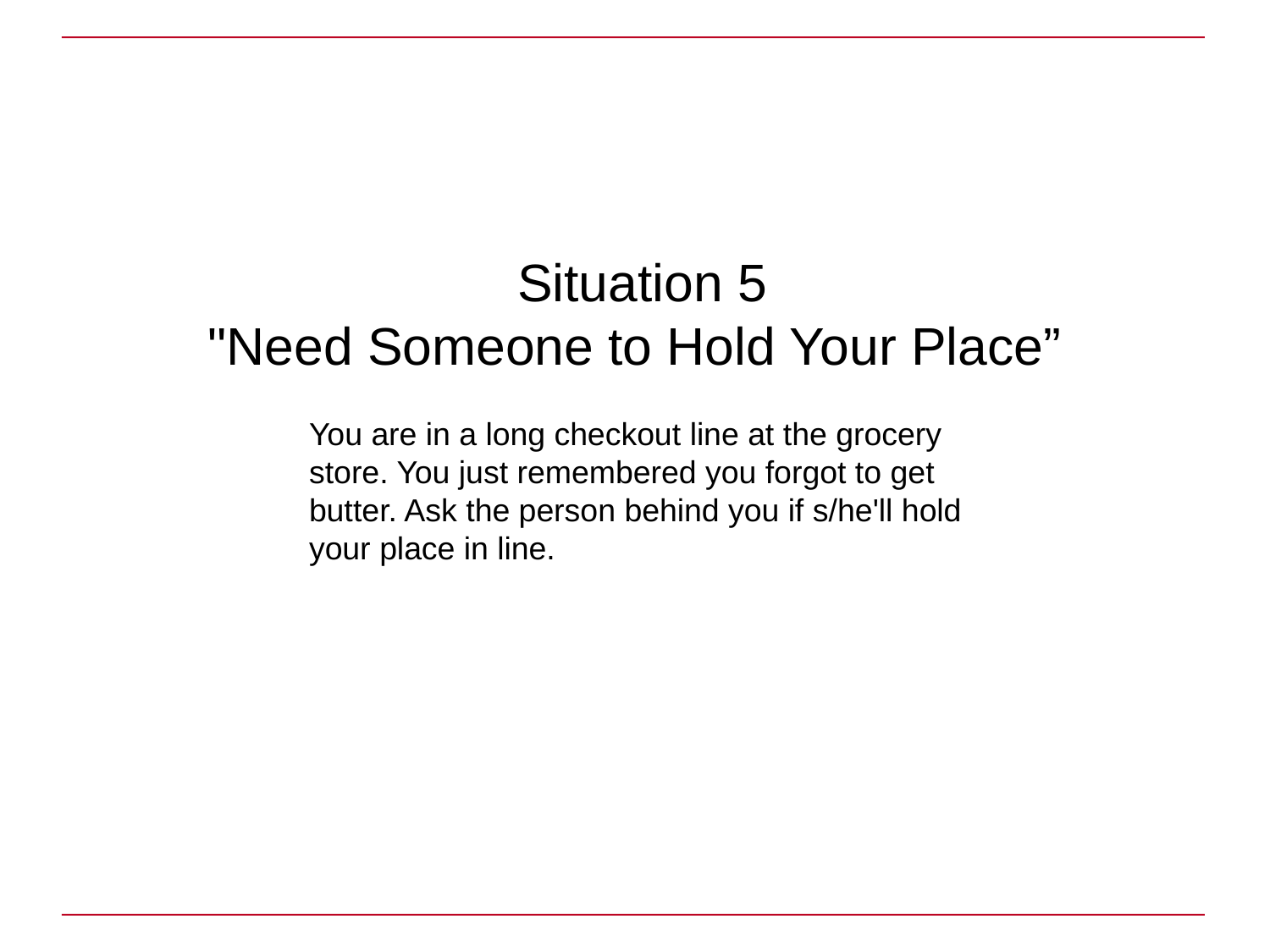

# Situation 5 "Need Someone to Hold Your Place”
You are in a long checkout line at the grocery store. You just remembered you forgot to get butter. Ask the person behind you if s/he'll hold your place in line.